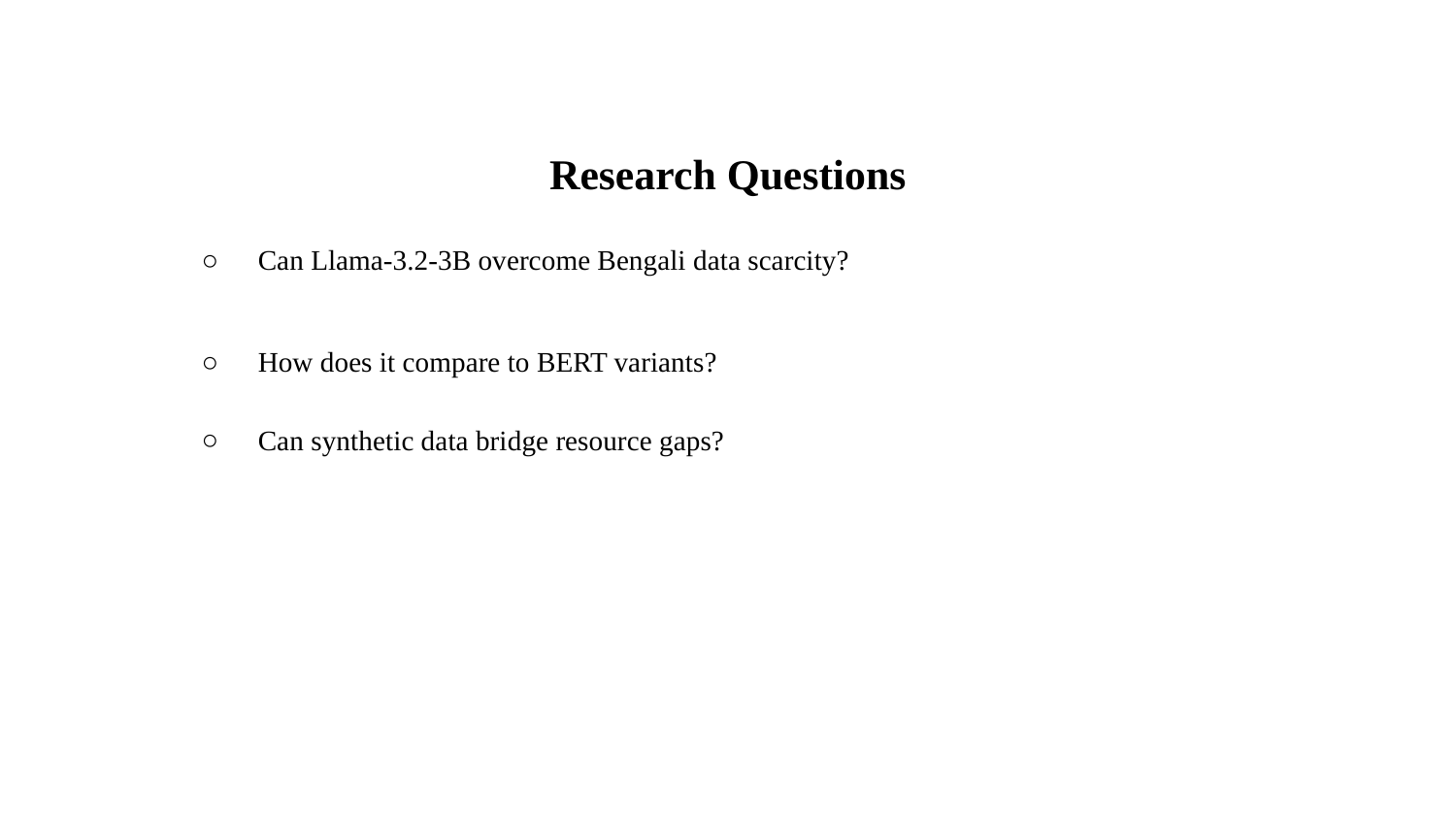

Research Questions
Can Llama-3.2-3B overcome Bengali data scarcity?

How does it compare to BERT variants?

Can synthetic data bridge resource gaps?